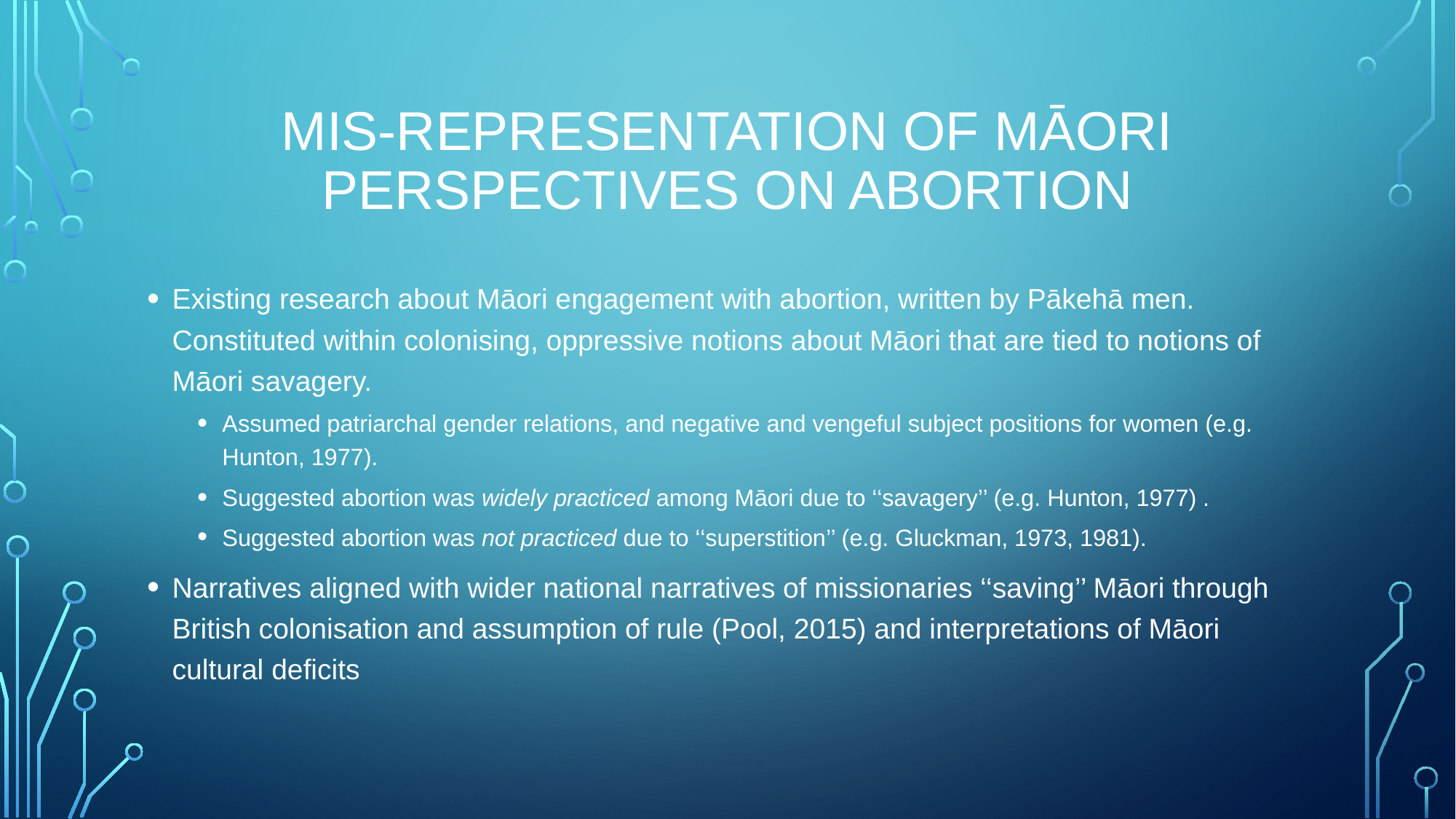

# Mis-representation of Māori perspectives on abortion
Existing research about Māori engagement with abortion, written by Pākehā men. Constituted within colonising, oppressive notions about Māori that are tied to notions of Māori savagery.
Assumed patriarchal gender relations, and negative and vengeful subject positions for women (e.g. Hunton, 1977).
Suggested abortion was widely practiced among Māori due to ‘‘savagery’’ (e.g. Hunton, 1977) .
Suggested abortion was not practiced due to ‘‘superstition’’ (e.g. Gluckman, 1973, 1981).
Narratives aligned with wider national narratives of missionaries ‘‘saving’’ Māori through British colonisation and assumption of rule (Pool, 2015) and interpretations of Māori cultural deficits